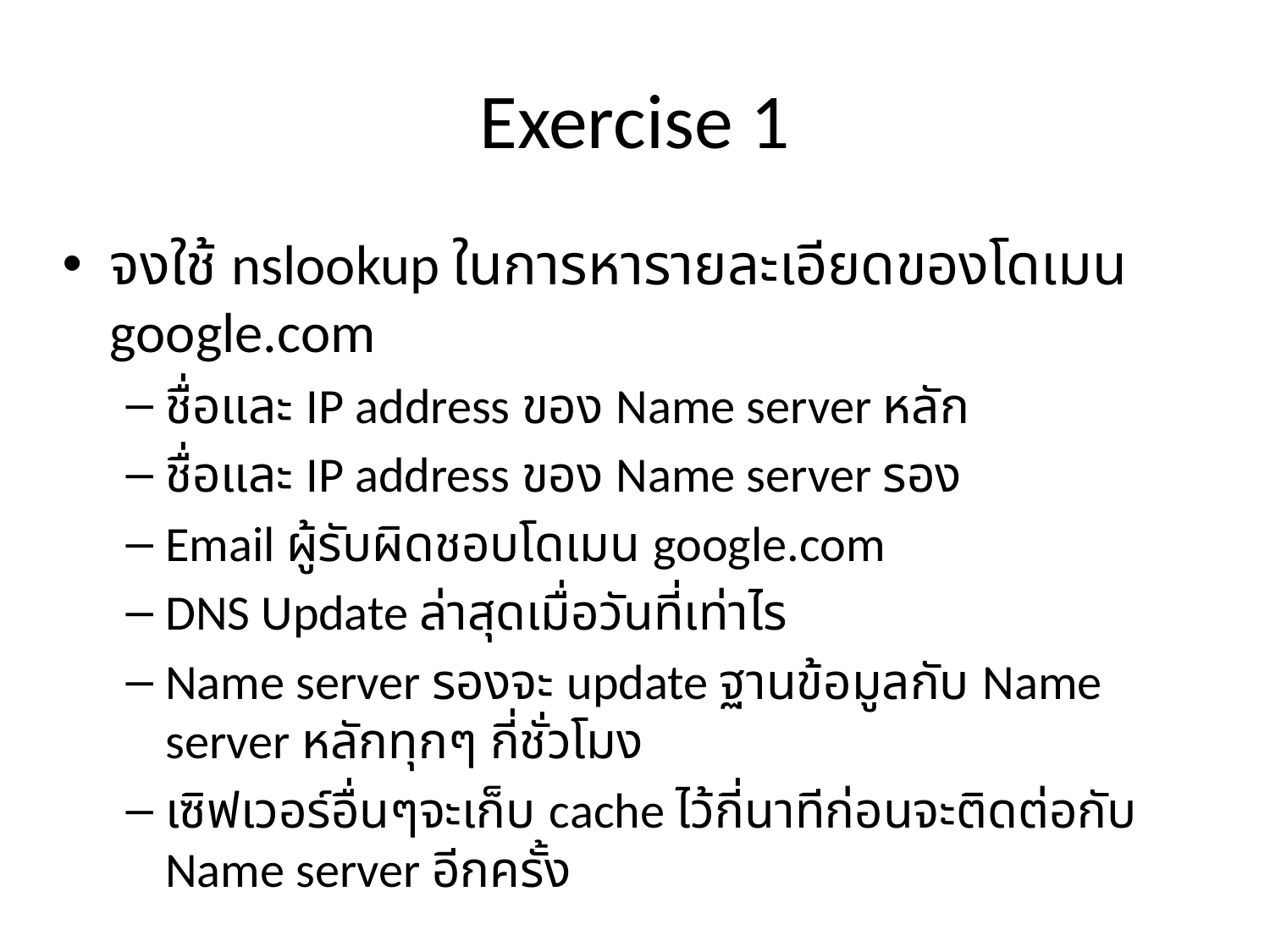

# Exercise 1
จงใช้ nslookup ในการหารายละเอียดของโดเมน google.com
ชื่อและ IP address ของ Name server หลัก
ชื่อและ IP address ของ Name server รอง
Email ผู้รับผิดชอบโดเมน google.com
DNS Update ล่าสุดเมื่อวันที่เท่าไร
Name server รองจะ update ฐานข้อมูลกับ Name server หลักทุกๆ กี่ชั่วโมง
เซิฟเวอร์อื่นๆจะเก็บ cache ไว้กี่นาทีก่อนจะติดต่อกับ Name server อีกครั้ง